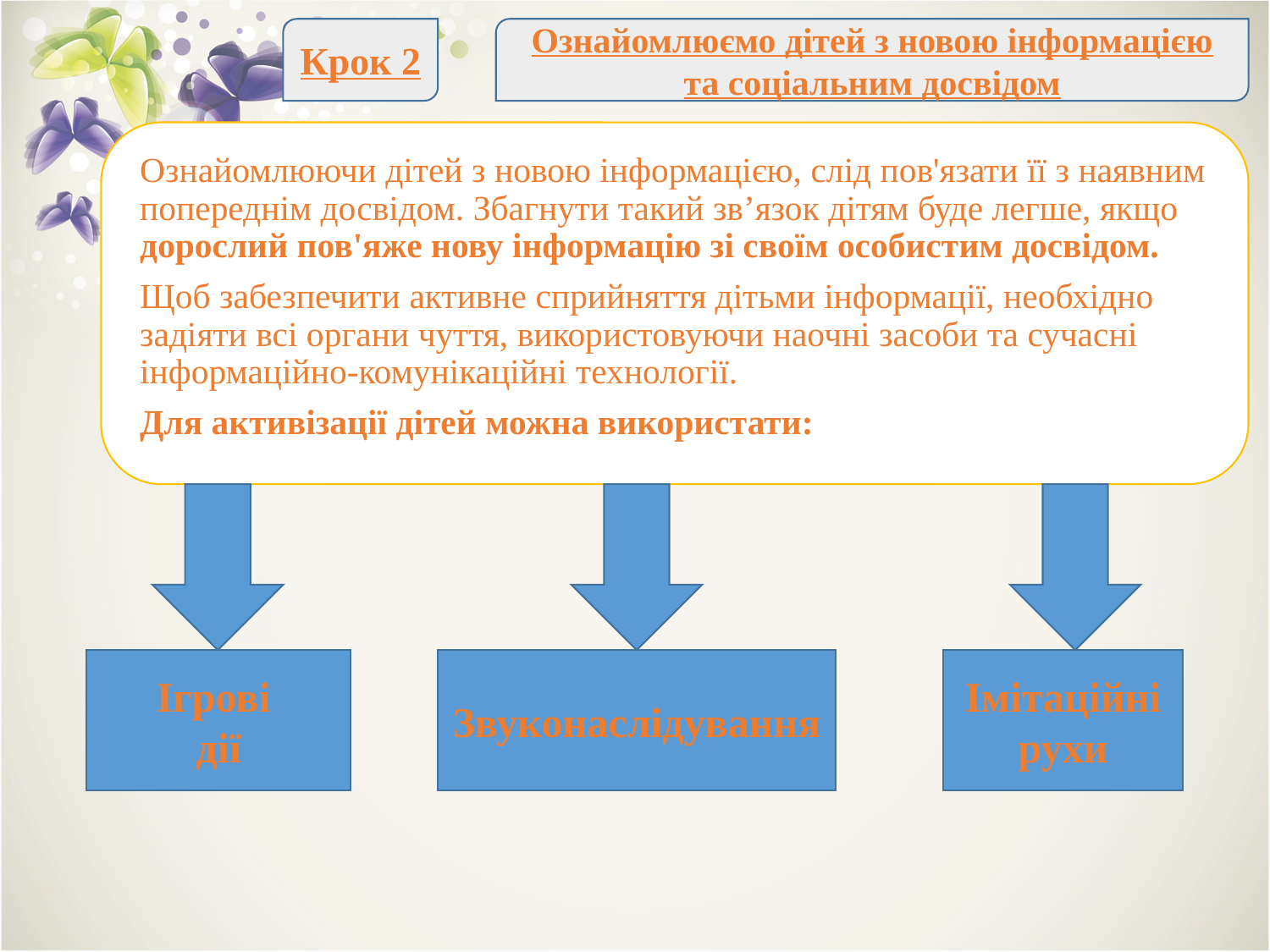

Крок 2
Ознайомлюємо дітей з новою інформацією та соціальним досвідом

Ознайомлюючи дітей з новою інформацією, слід пов'язати її з наявним попереднім досвідом. Збагнути такий зв’язок дітям буде легше, якщо дорослий пов'яже нову інформацію зі своїм особистим досвідом.
Щоб забезпечити активне сприйняття дітьми інформації, необхідно задіяти всі органи чуття, використовуючи наочні засоби та сучасні інформаційно-комунікаційні технології.
Для активізації дітей можна використати:

Звуконаслідування
Імітаційні рухи
Ігрові
дії